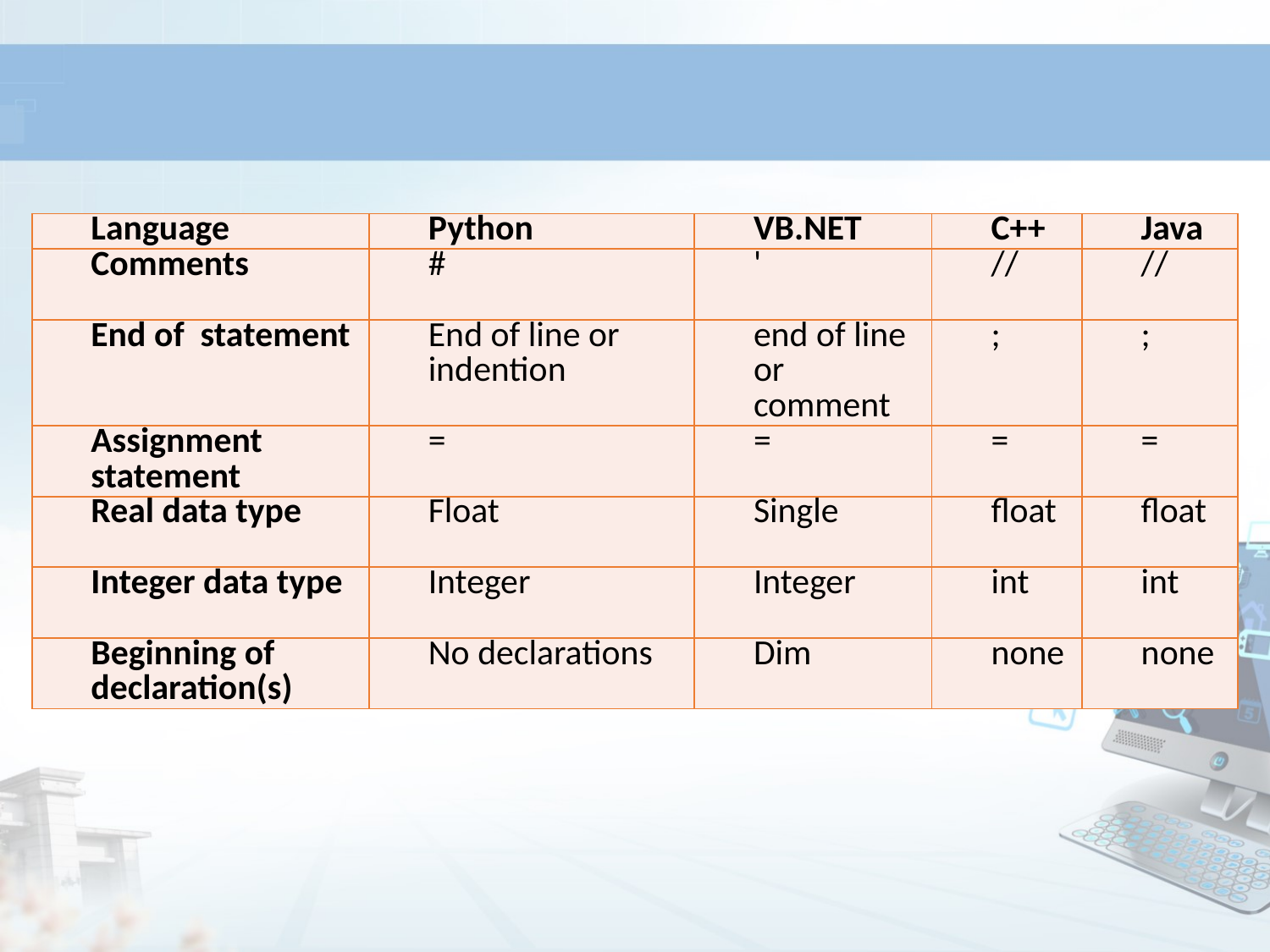

| Language | Python | VB.NET | C++ | Java |
| --- | --- | --- | --- | --- |
| Comments | # | ' | // | // |
| End of statement | End of line or indention | end of line or comment | ; | ; |
| Assignment statement | = | = | = | = |
| Real data type | Float | Single | float | float |
| Integer data type | Integer | Integer | int | int |
| Beginning of declaration(s) | No declarations | Dim | none | none |